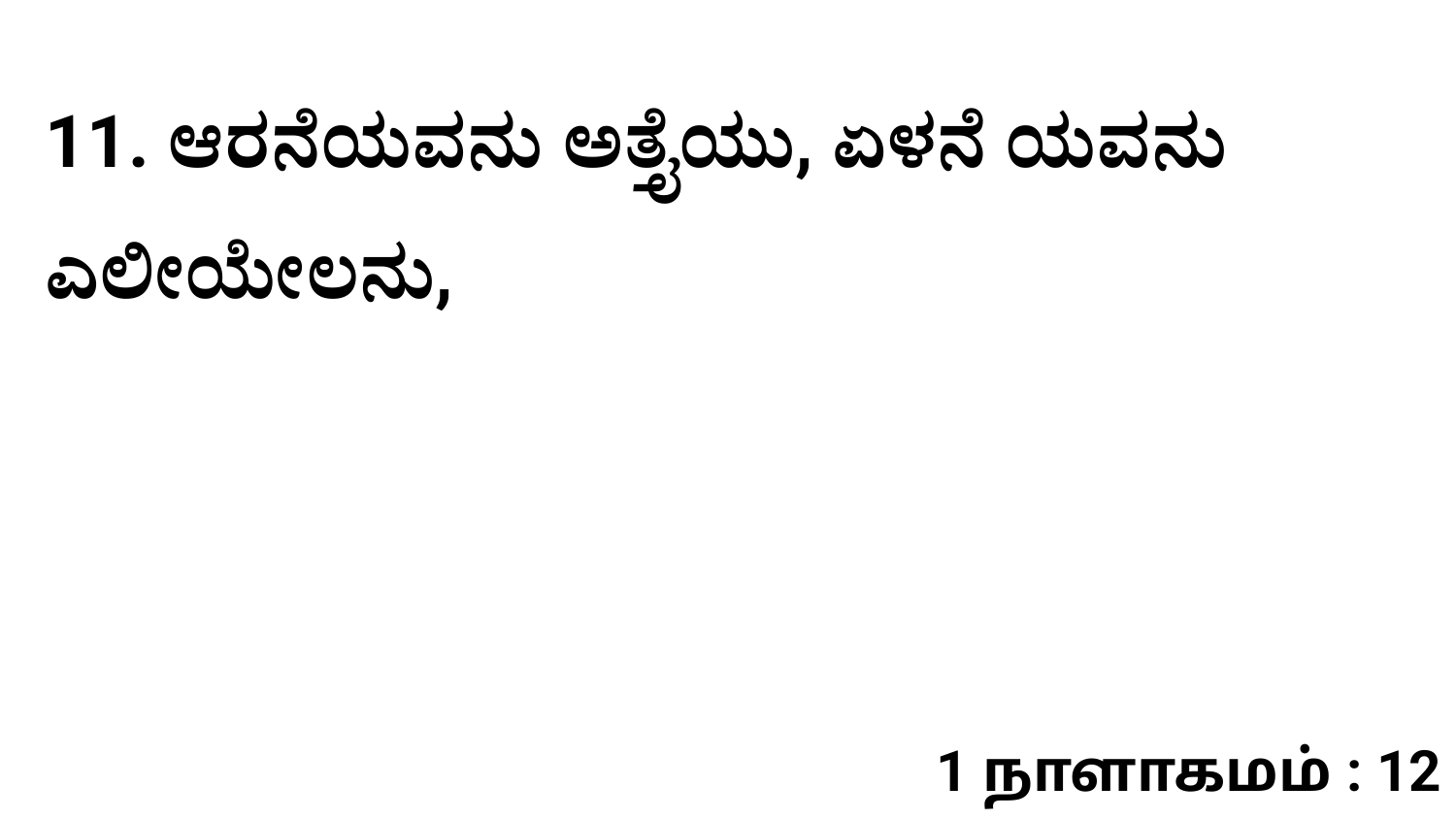

11. ಆರನೆಯವನು ಅತ್ತೈಯು, ಏಳನೆ ಯವನು ಎಲೀಯೇಲನು,
1 நாளாகமம் : 12